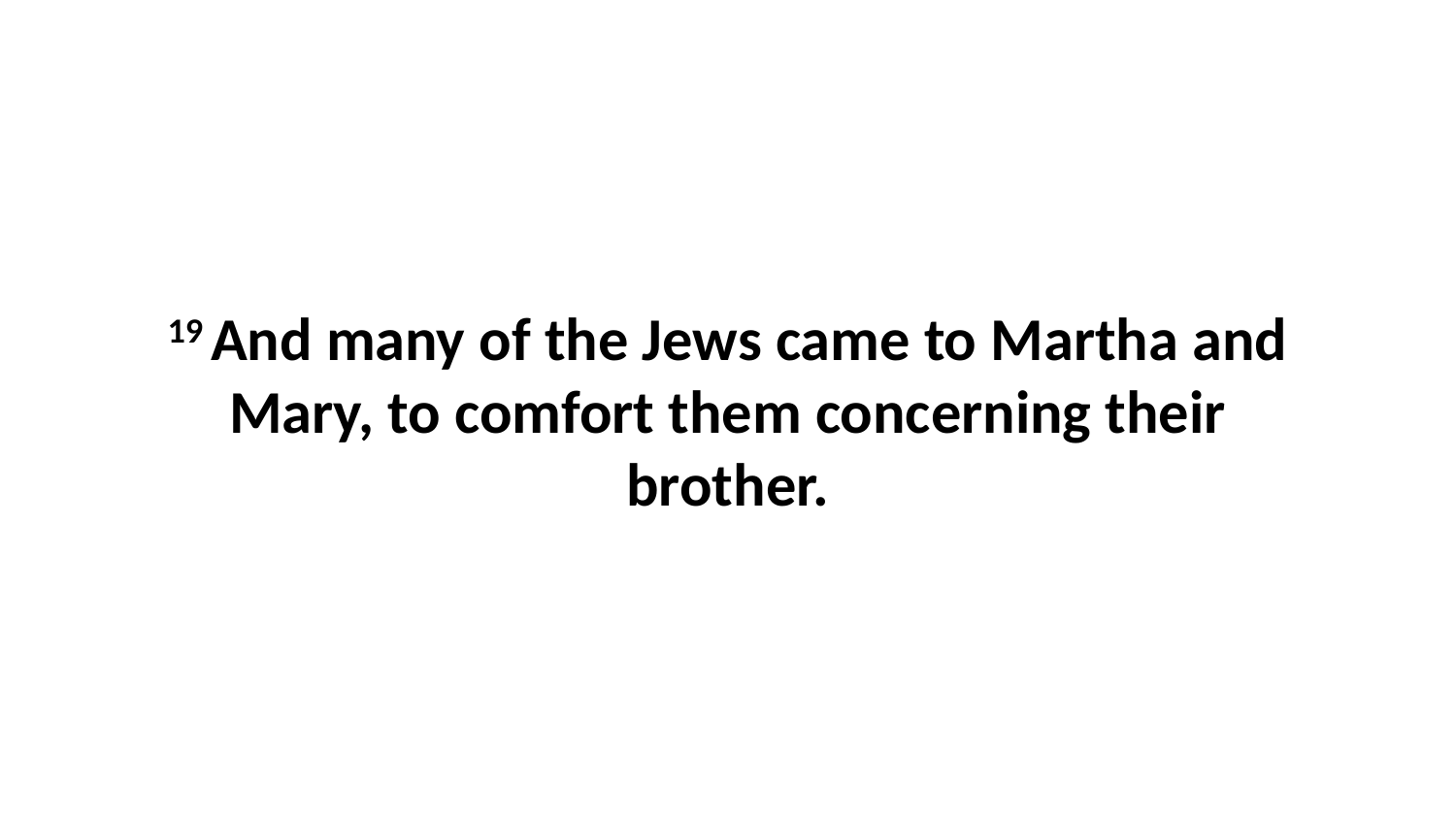

19 And many of the Jews came to Martha and Mary, to comfort them concerning their brother.